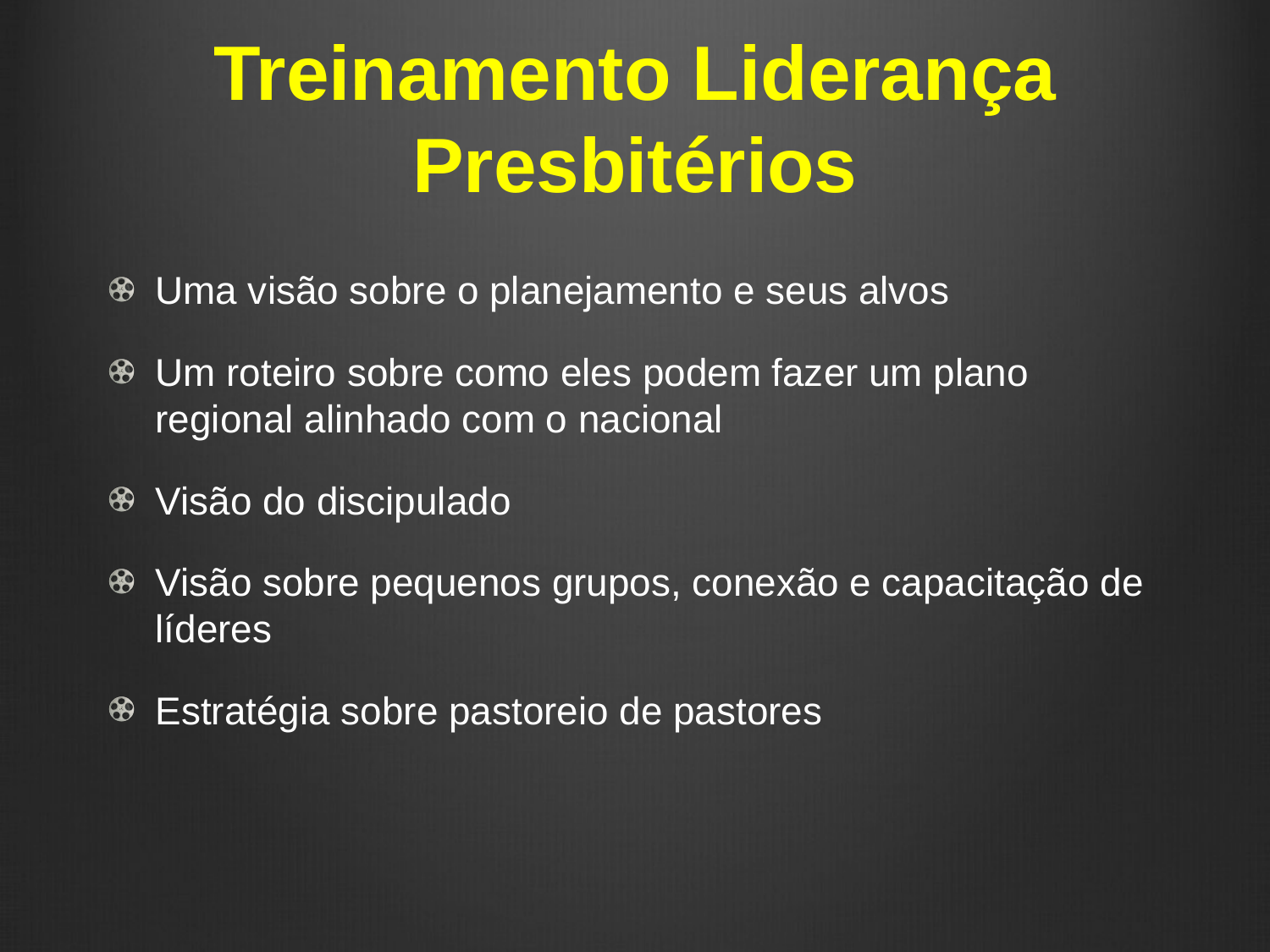

# Treinamento Liderança Presbitérios
Uma visão sobre o planejamento e seus alvos
Um roteiro sobre como eles podem fazer um plano regional alinhado com o nacional
Visão do discipulado
Visão sobre pequenos grupos, conexão e capacitação de líderes
Estratégia sobre pastoreio de pastores